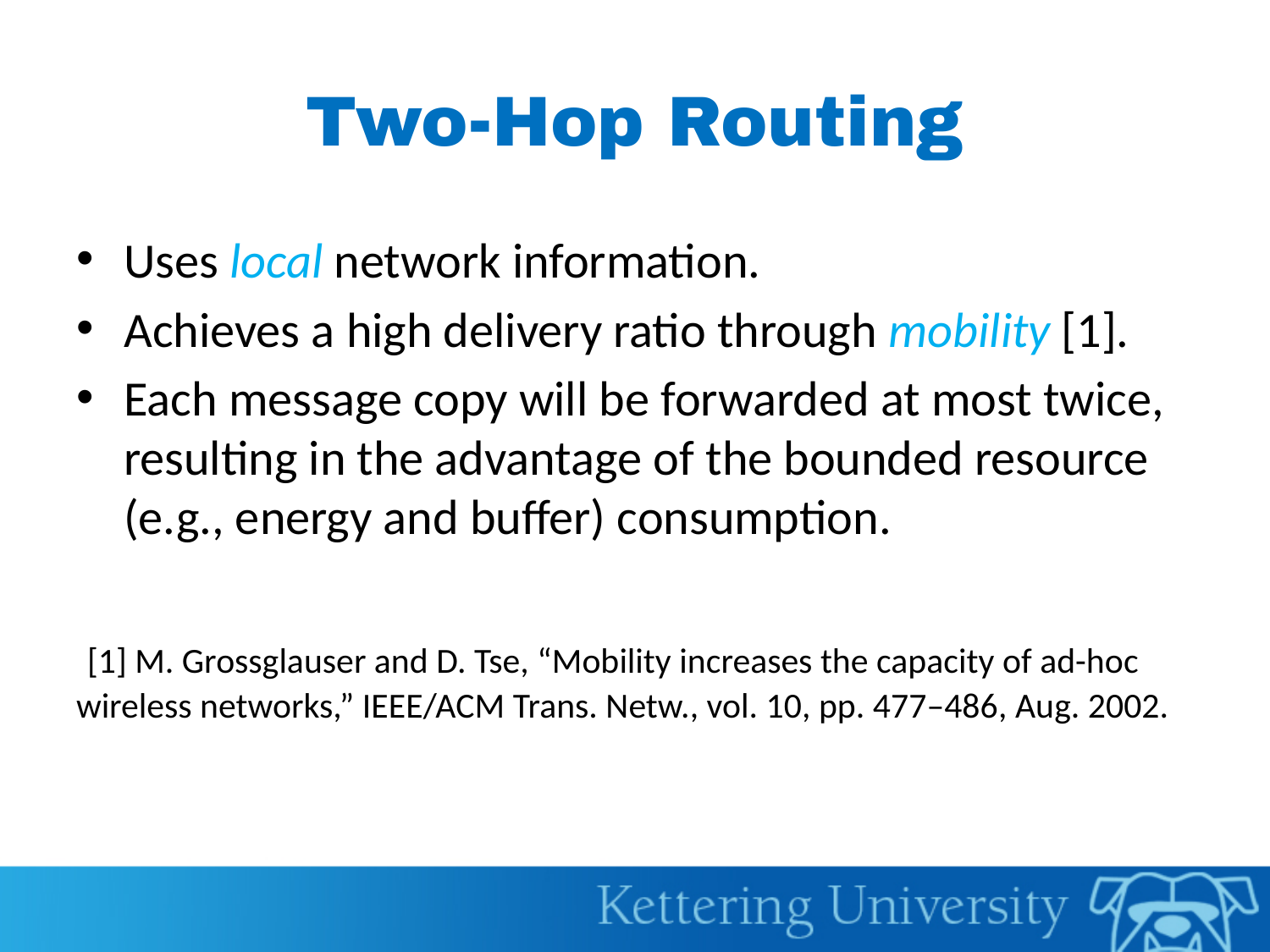

# Two-Hop Routing
Uses local network information.
Achieves a high delivery ratio through mobility [1].
Each message copy will be forwarded at most twice, resulting in the advantage of the bounded resource (e.g., energy and buffer) consumption.

 [1] M. Grossglauser and D. Tse, “Mobility increases the capacity of ad-hoc wireless networks,” IEEE/ACM Trans. Netw., vol. 10, pp. 477–486, Aug. 2002.